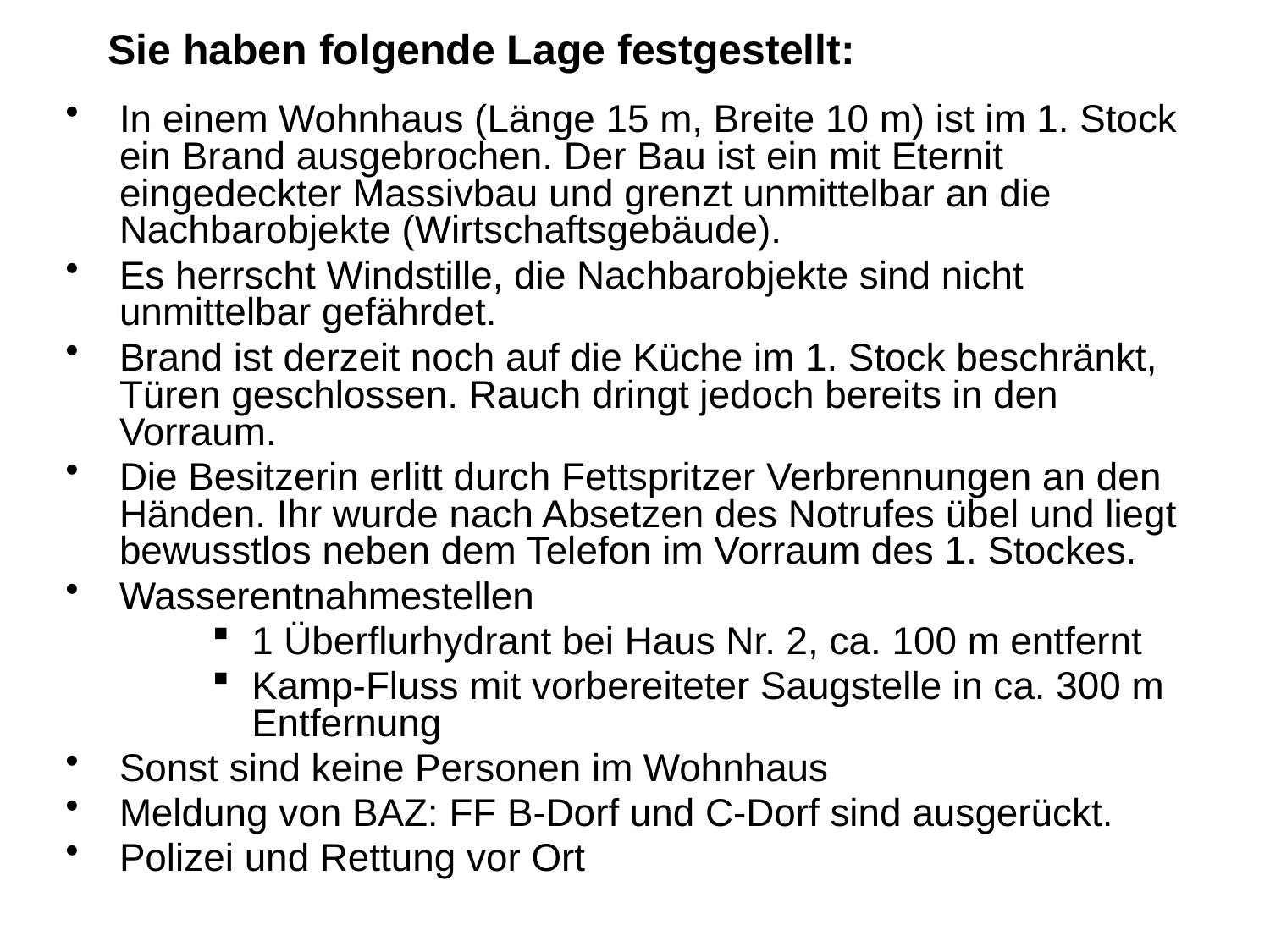

# Sie haben folgende Lage festgestellt:
In einem Wohnhaus (Länge 15 m, Breite 10 m) ist im 1. Stock ein Brand ausgebrochen. Der Bau ist ein mit Eternit eingedeckter Massivbau und grenzt unmittelbar an die Nachbarobjekte (Wirtschaftsgebäude).
Es herrscht Windstille, die Nachbarobjekte sind nicht unmittelbar gefährdet.
Brand ist derzeit noch auf die Küche im 1. Stock beschränkt, Türen geschlossen. Rauch dringt jedoch bereits in den Vorraum.
Die Besitzerin erlitt durch Fettspritzer Verbrennungen an den Händen. Ihr wurde nach Absetzen des Notrufes übel und liegt bewusstlos neben dem Telefon im Vorraum des 1. Stockes.
Wasserentnahmestellen
1 Überflurhydrant bei Haus Nr. 2, ca. 100 m entfernt
Kamp-Fluss mit vorbereiteter Saugstelle in ca. 300 m Entfernung
Sonst sind keine Personen im Wohnhaus
Meldung von BAZ: FF B-Dorf und C-Dorf sind ausgerückt.
Polizei und Rettung vor Ort
7